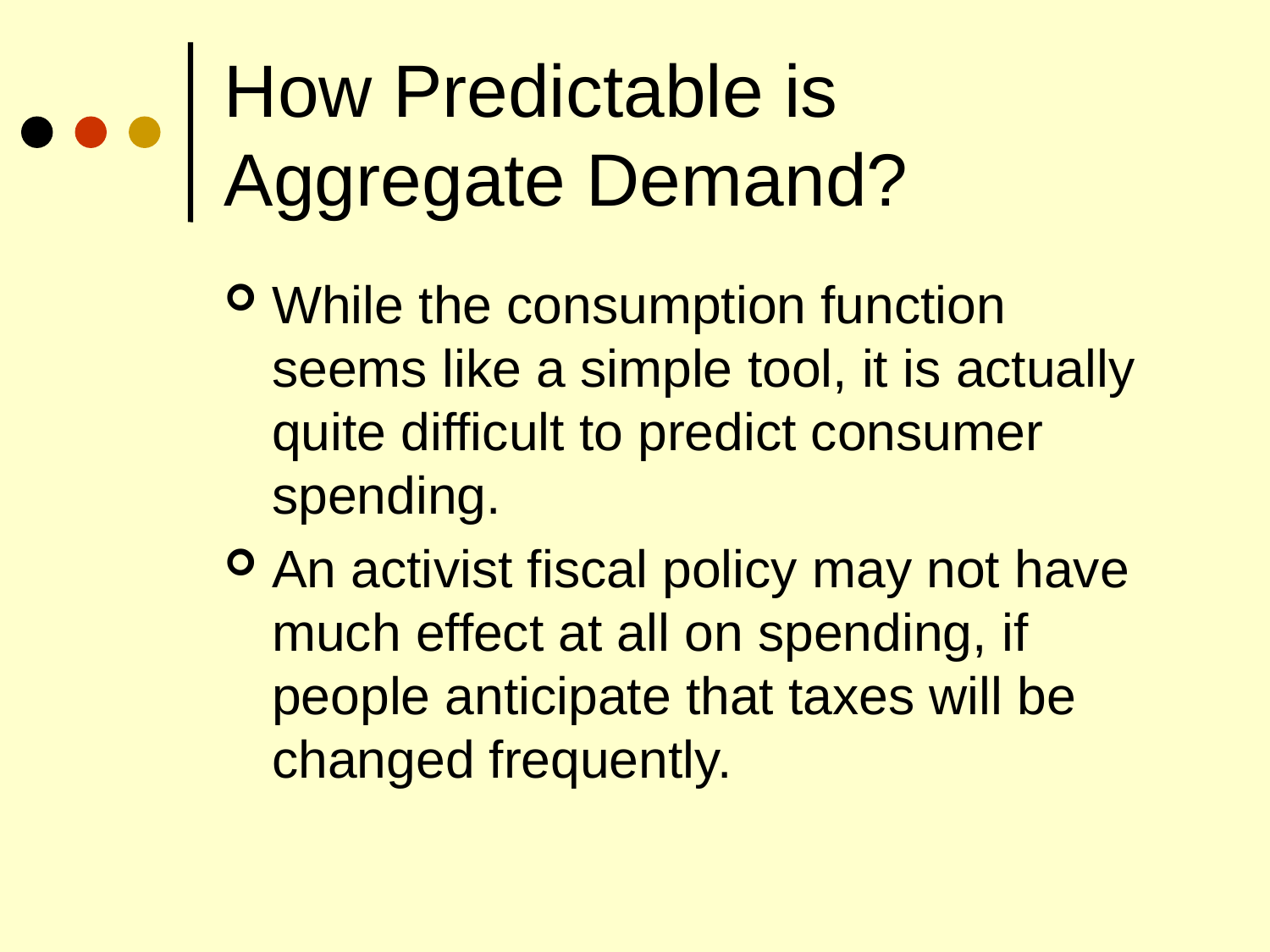

# How Predictable is Aggregate Demand?
While the consumption function seems like a simple tool, it is actually quite difficult to predict consumer spending.
An activist fiscal policy may not have much effect at all on spending, if people anticipate that taxes will be changed frequently.